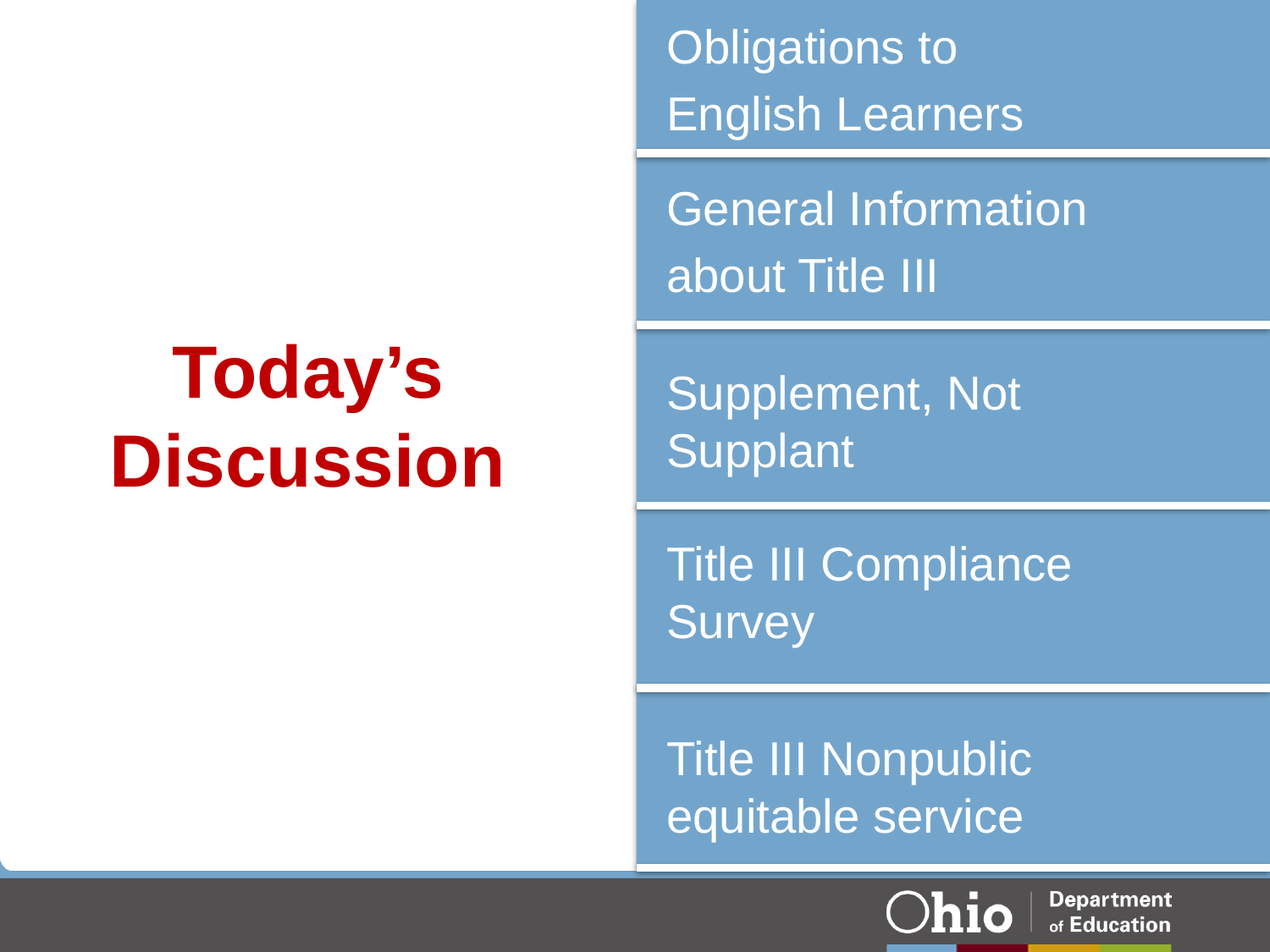

Obligations to
English Learners
General Information
about Title III
# Today’s Discussion
Supplement, Not Supplant
Title III Compliance Survey
Title III Nonpublic equitable service